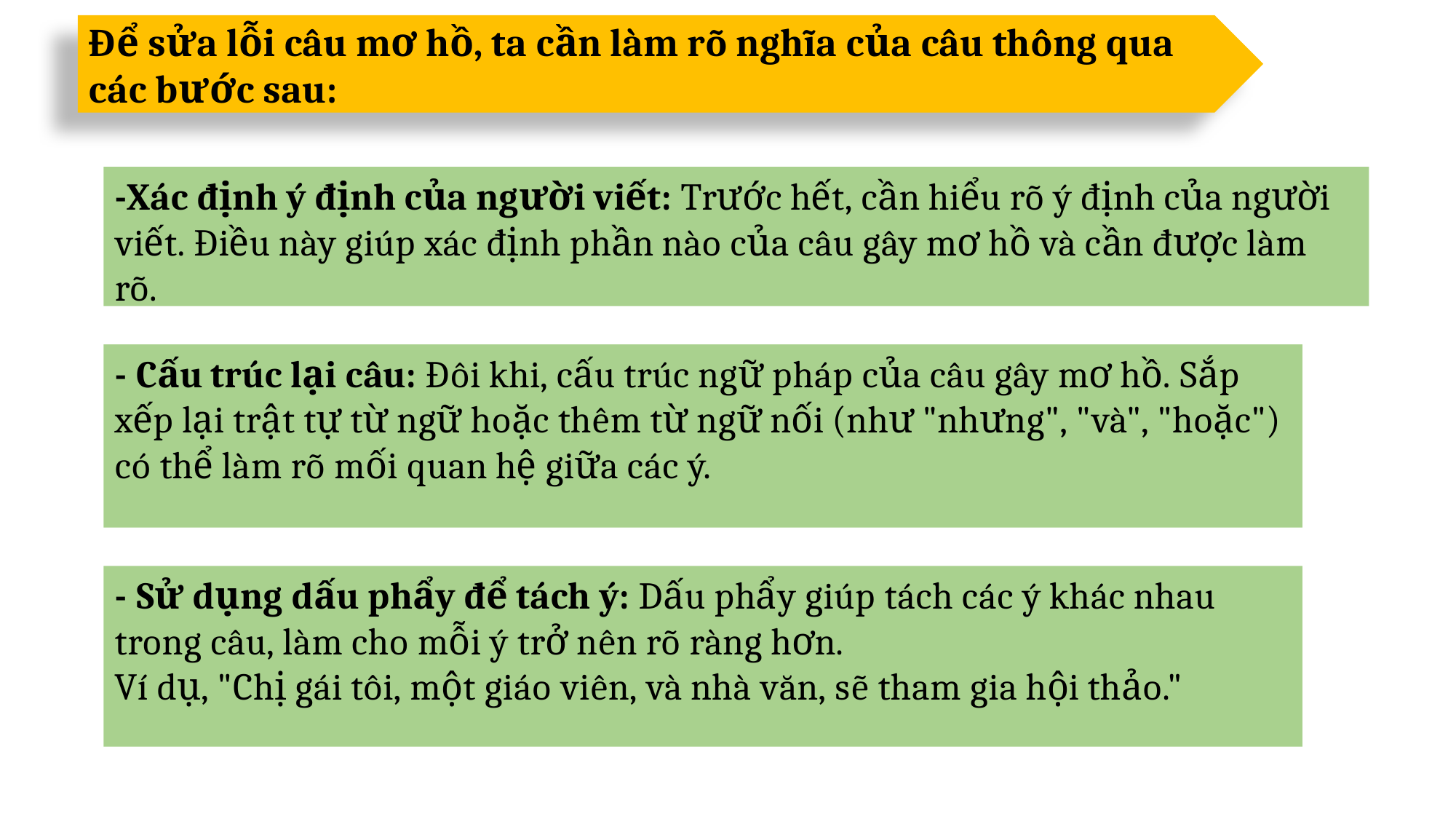

Để sửa lỗi câu mơ hồ, ta cần làm rõ nghĩa của câu thông qua các bước sau:
-Xác định ý định của người viết: Trước hết, cần hiểu rõ ý định của người viết. Điều này giúp xác định phần nào của câu gây mơ hồ và cần được làm rõ.
- Cấu trúc lại câu: Đôi khi, cấu trúc ngữ pháp của câu gây mơ hồ. Sắp xếp lại trật tự từ ngữ hoặc thêm từ ngữ nối (như "nhưng", "và", "hoặc") có thể làm rõ mối quan hệ giữa các ý.
- Sử dụng dấu phẩy để tách ý: Dấu phẩy giúp tách các ý khác nhau trong câu, làm cho mỗi ý trở nên rõ ràng hơn.
Ví dụ, "Chị gái tôi, một giáo viên, và nhà văn, sẽ tham gia hội thảo."